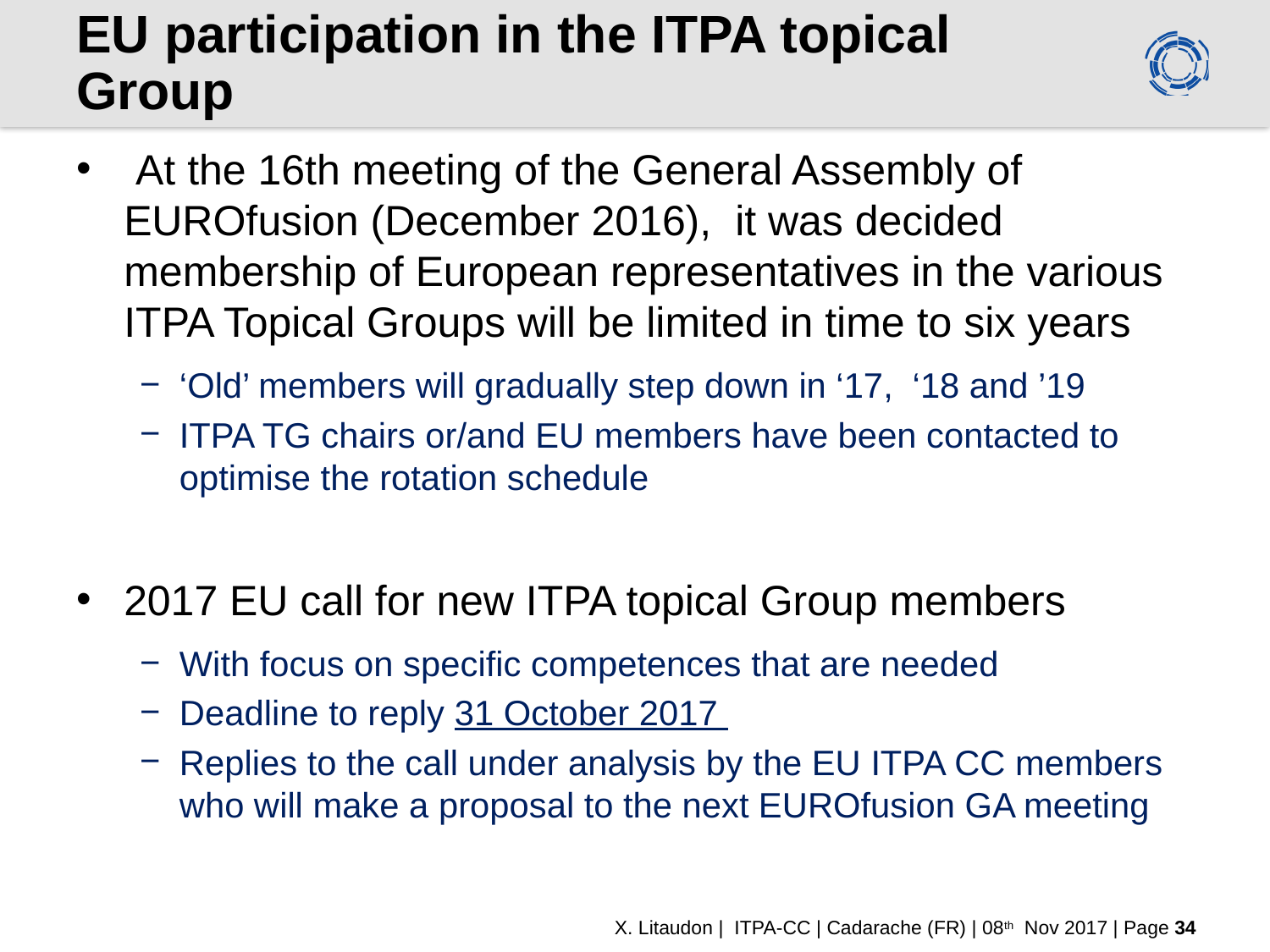

# EU participation in the ITPA topical Group
 At the 16th meeting of the General Assembly of EUROfusion (December 2016),  it was decided membership of European representatives in the various ITPA Topical Groups will be limited in time to six years
‘Old’ members will gradually step down in ‘17,  ‘18 and ’19
ITPA TG chairs or/and EU members have been contacted to optimise the rotation schedule

2017 EU call for new ITPA topical Group members
With focus on specific competences that are needed
Deadline to reply 31 October 2017
Replies to the call under analysis by the EU ITPA CC members who will make a proposal to the next EUROfusion GA meeting